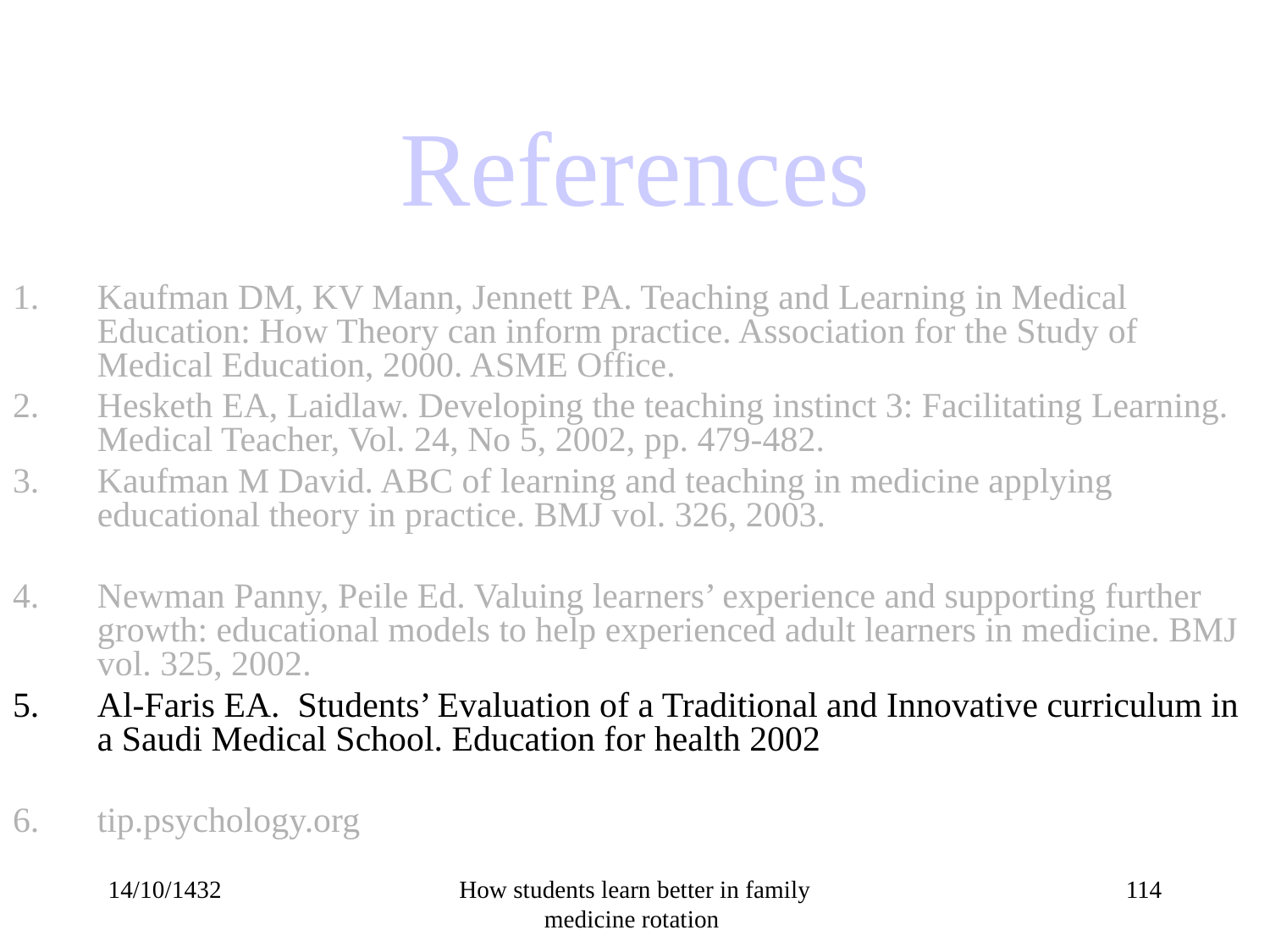

# References
Kaufman DM, KV Mann, Jennett PA. Teaching and Learning in Medical Education: How Theory can inform practice. Association for the Study of Medical Education, 2000. ASME Office.
Hesketh EA, Laidlaw. Developing the teaching instinct 3: Facilitating Learning. Medical Teacher, Vol. 24, No 5, 2002, pp. 479-482.
Kaufman M David. ABC of learning and teaching in medicine applying educational theory in practice. BMJ vol. 326, 2003.

Newman Panny, Peile Ed. Valuing learners’ experience and supporting further growth: educational models to help experienced adult learners in medicine. BMJ vol. 325, 2002.
Al-Faris EA.  Students’ Evaluation of a Traditional and Innovative curriculum in a Saudi Medical School. Education for health 2002

tip.psychology.org
14/10/1432
How students learn better in family medicine rotation
114